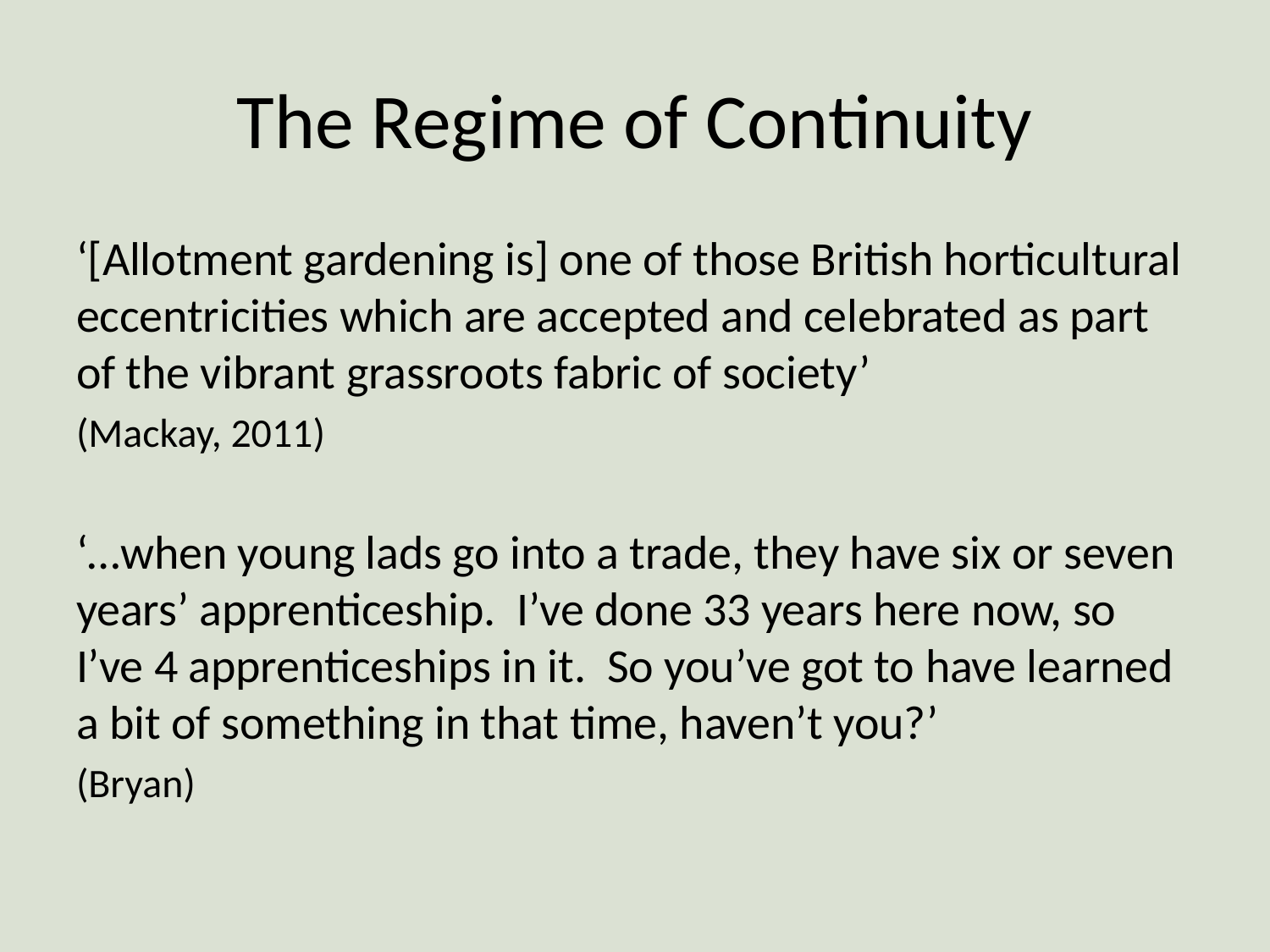

# The Regime of Continuity
‘[Allotment gardening is] one of those British horticultural eccentricities which are accepted and celebrated as part of the vibrant grassroots fabric of society’
(Mackay, 2011)

‘…when young lads go into a trade, they have six or seven years’ apprenticeship.  I’ve done 33 years here now, so I’ve 4 apprenticeships in it.  So you’ve got to have learned a bit of something in that time, haven’t you?’
(Bryan)